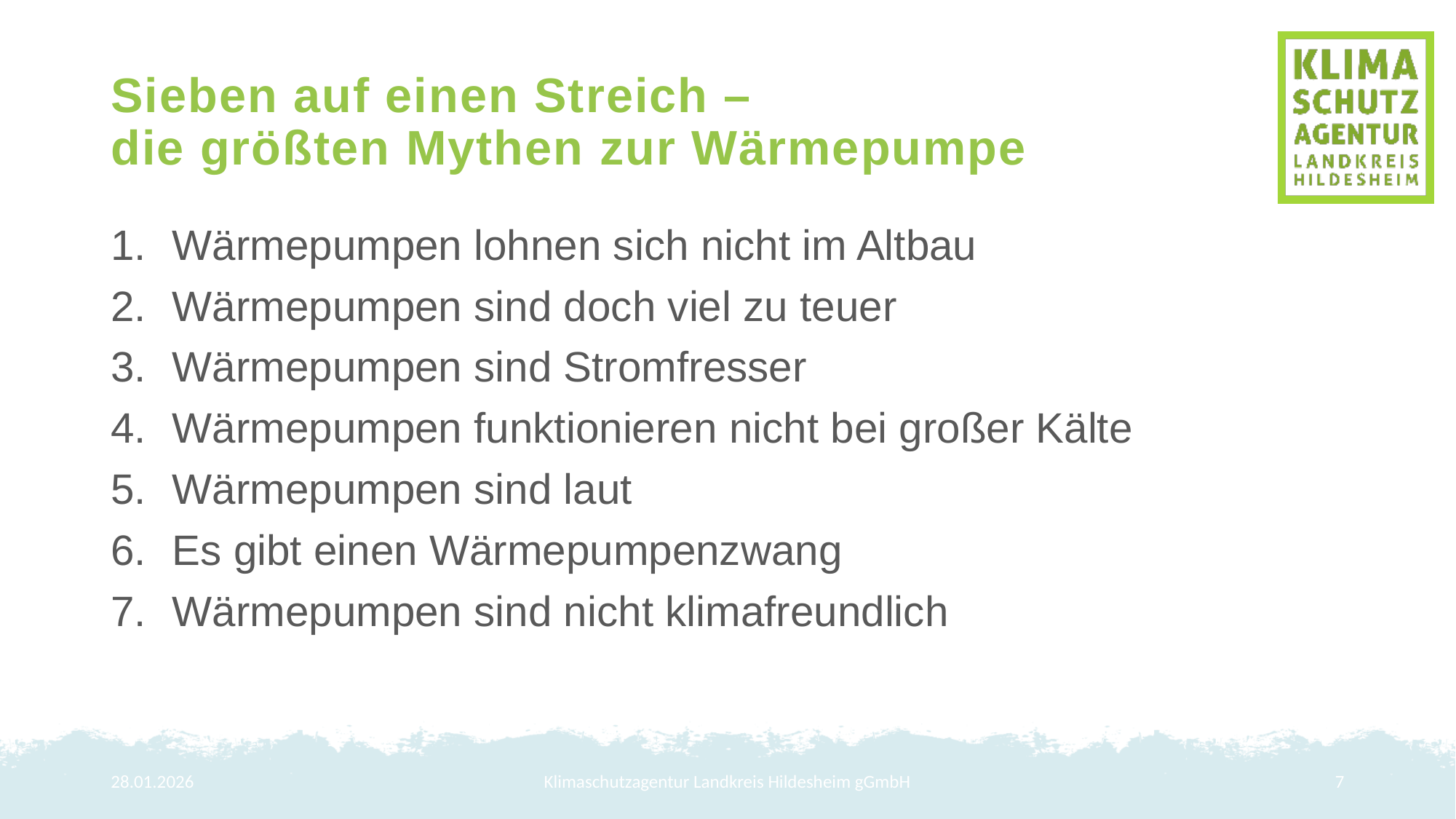

# Sieben auf einen Streich – die größten Mythen zur Wärmepumpe
Wärmepumpen lohnen sich nicht im Altbau
Wärmepumpen sind doch viel zu teuer
Wärmepumpen sind Stromfresser
Wärmepumpen funktionieren nicht bei großer Kälte
Wärmepumpen sind laut
Es gibt einen Wärmepumpenzwang
Wärmepumpen sind nicht klimafreundlich
7
Klimaschutzagentur Landkreis Hildesheim gGmbH
28.01.2026